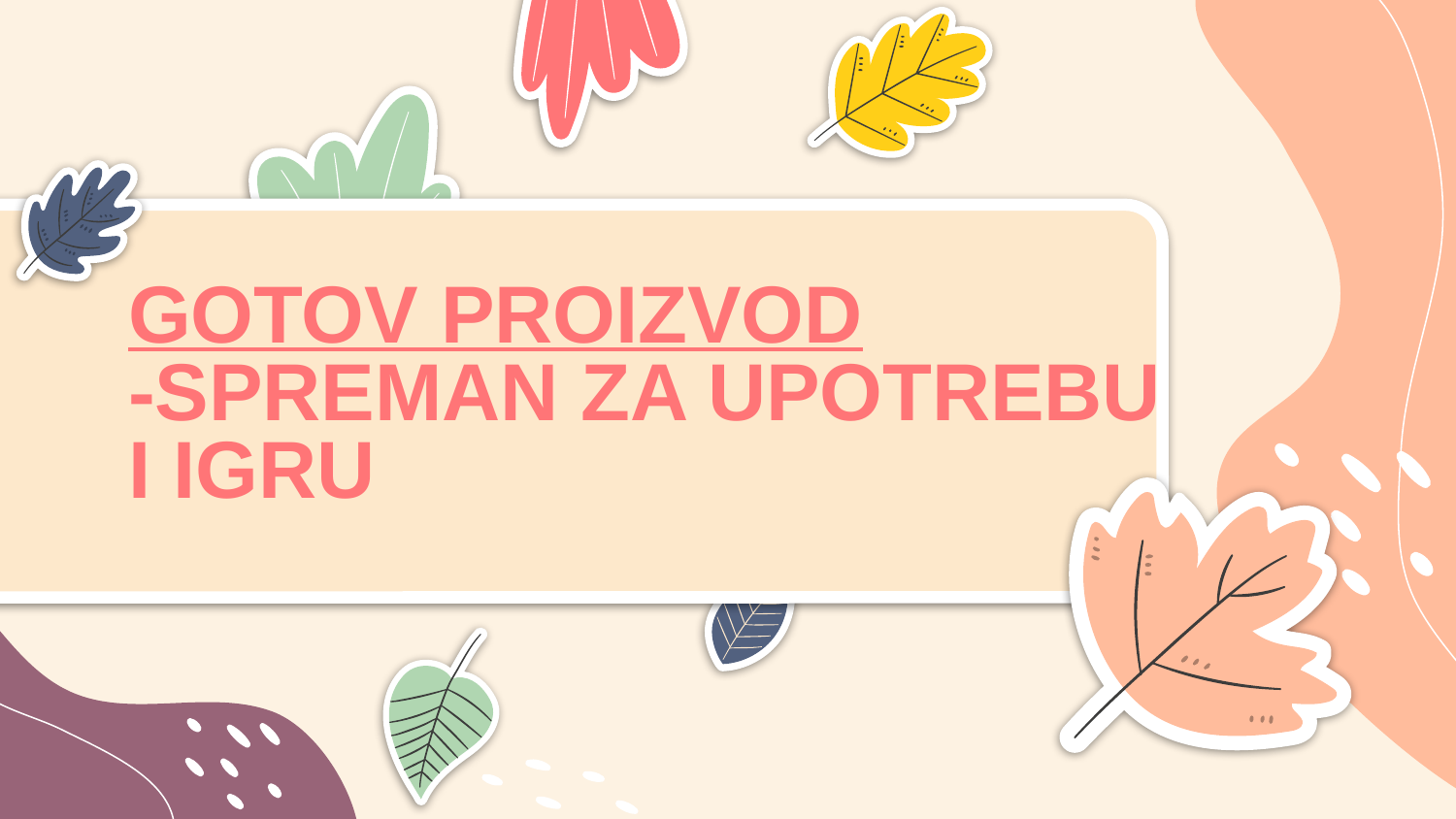

# GOTOV PROIZVOD -SPREMAN ZA UPOTREBU I IGRU